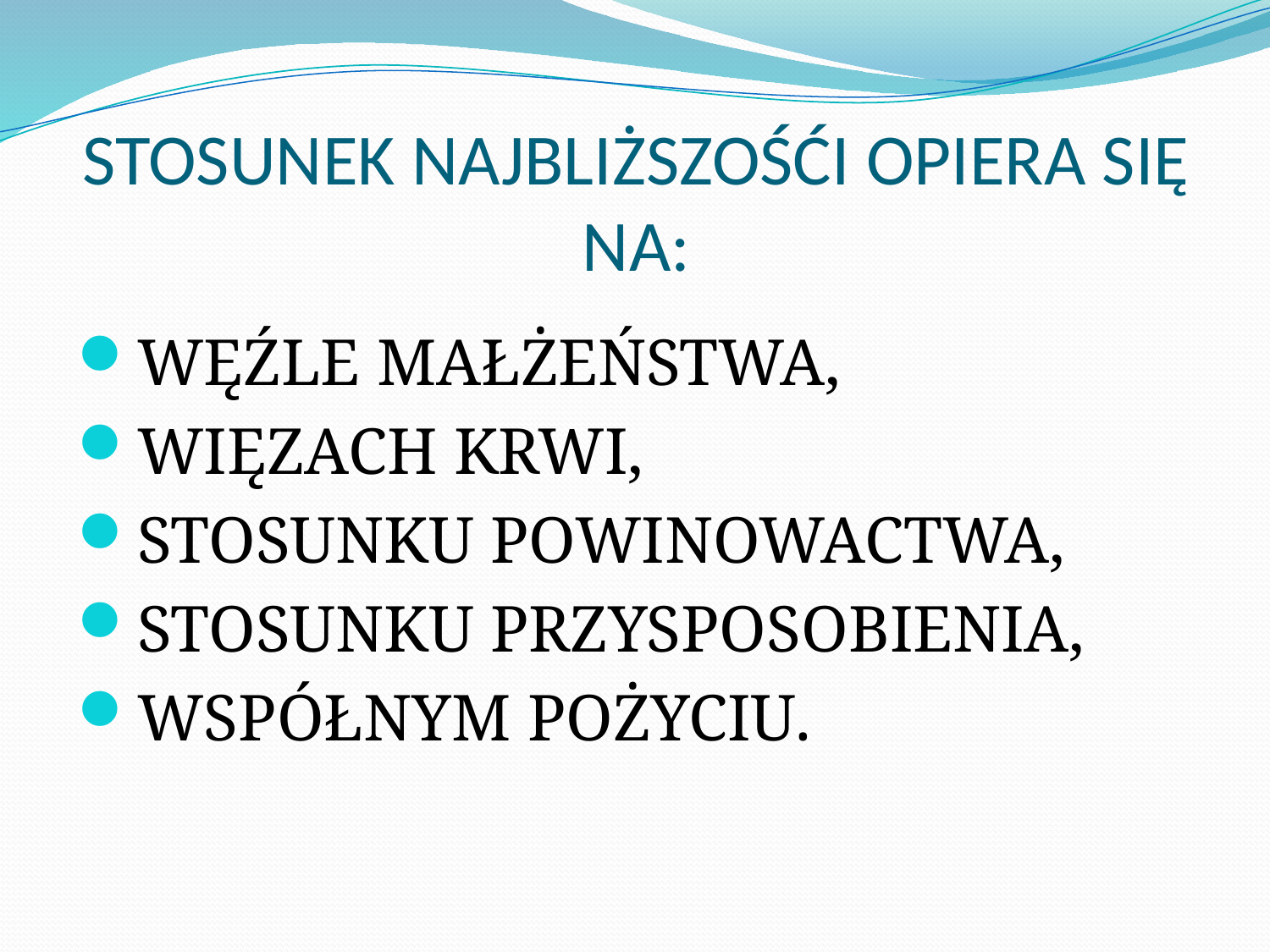

# STOSUNEK NAJBLIŻSZOŚĆI OPIERA SIĘ NA:
WĘŹLE MAŁŻEŃSTWA,
WIĘZACH KRWI,
STOSUNKU POWINOWACTWA,
STOSUNKU PRZYSPOSOBIENIA,
WSPÓŁNYM POŻYCIU.